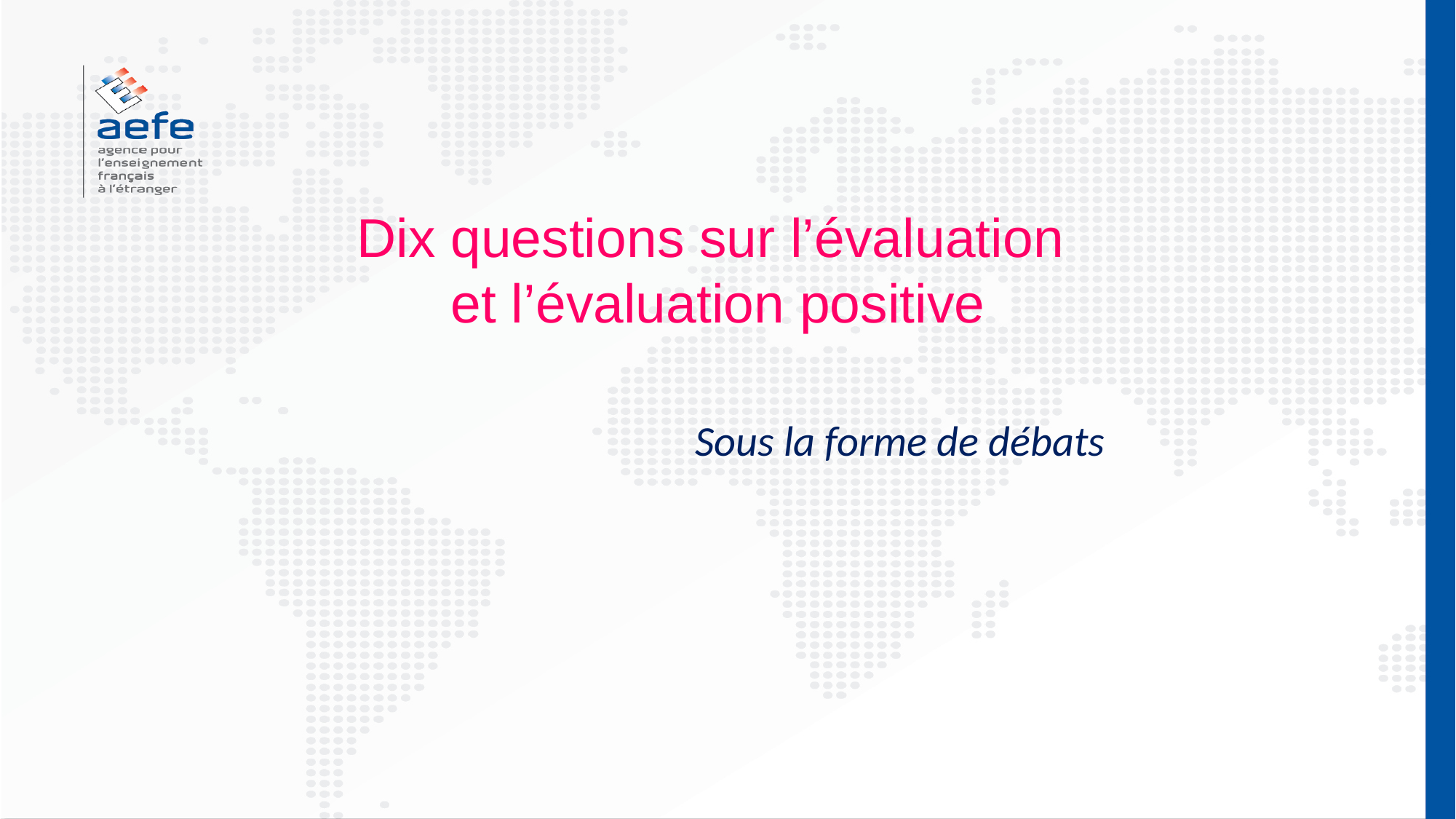

# Dix questions sur l’évaluation et l’évaluation positive
Sous la forme de débats